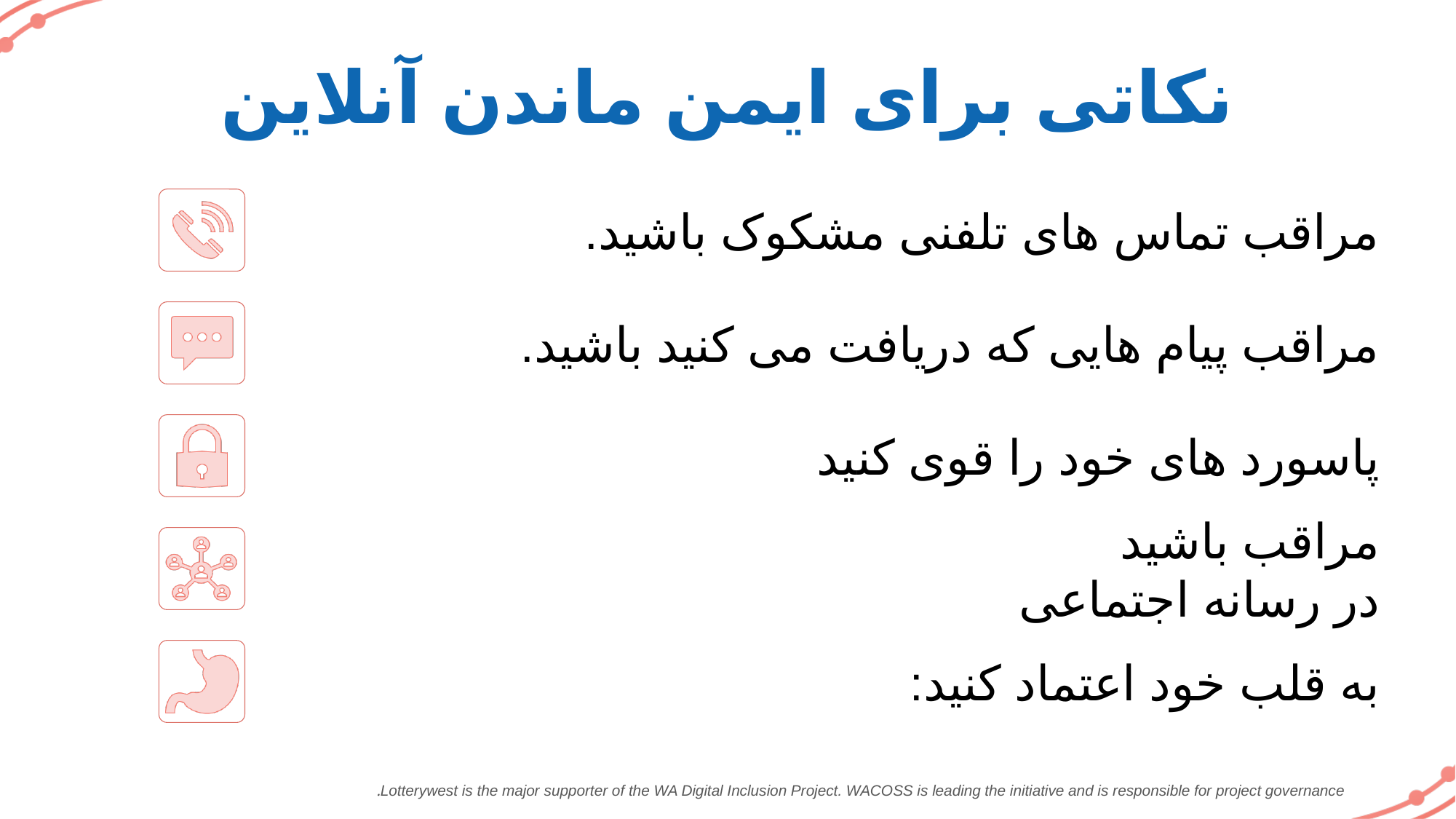

# نکاتی برای ایمن ماندن آنلاین
مراقب تماس های تلفنی مشکوک باشید.
مراقب پیام هایی که دریافت می کنید باشید.
پاسورد های خود را قوی کنید
مراقب باشید
در رسانه اجتماعی
به قلب خود اعتماد کنید: